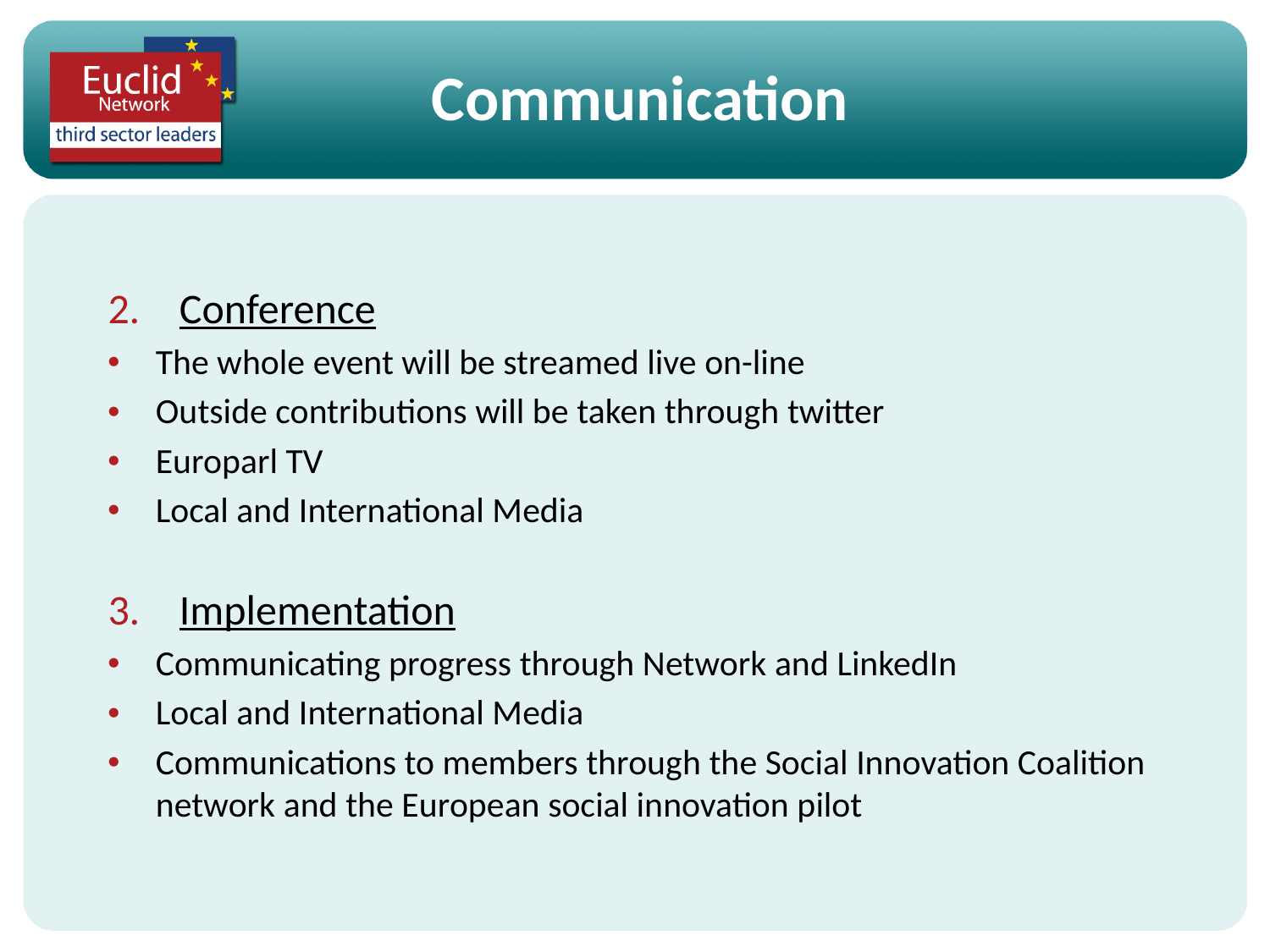

Communication
Conference
The whole event will be streamed live on-line
Outside contributions will be taken through twitter
Europarl TV
Local and International Media

Implementation
Communicating progress through Network and LinkedIn
Local and International Media
Communications to members through the Social Innovation Coalition network and the European social innovation pilot